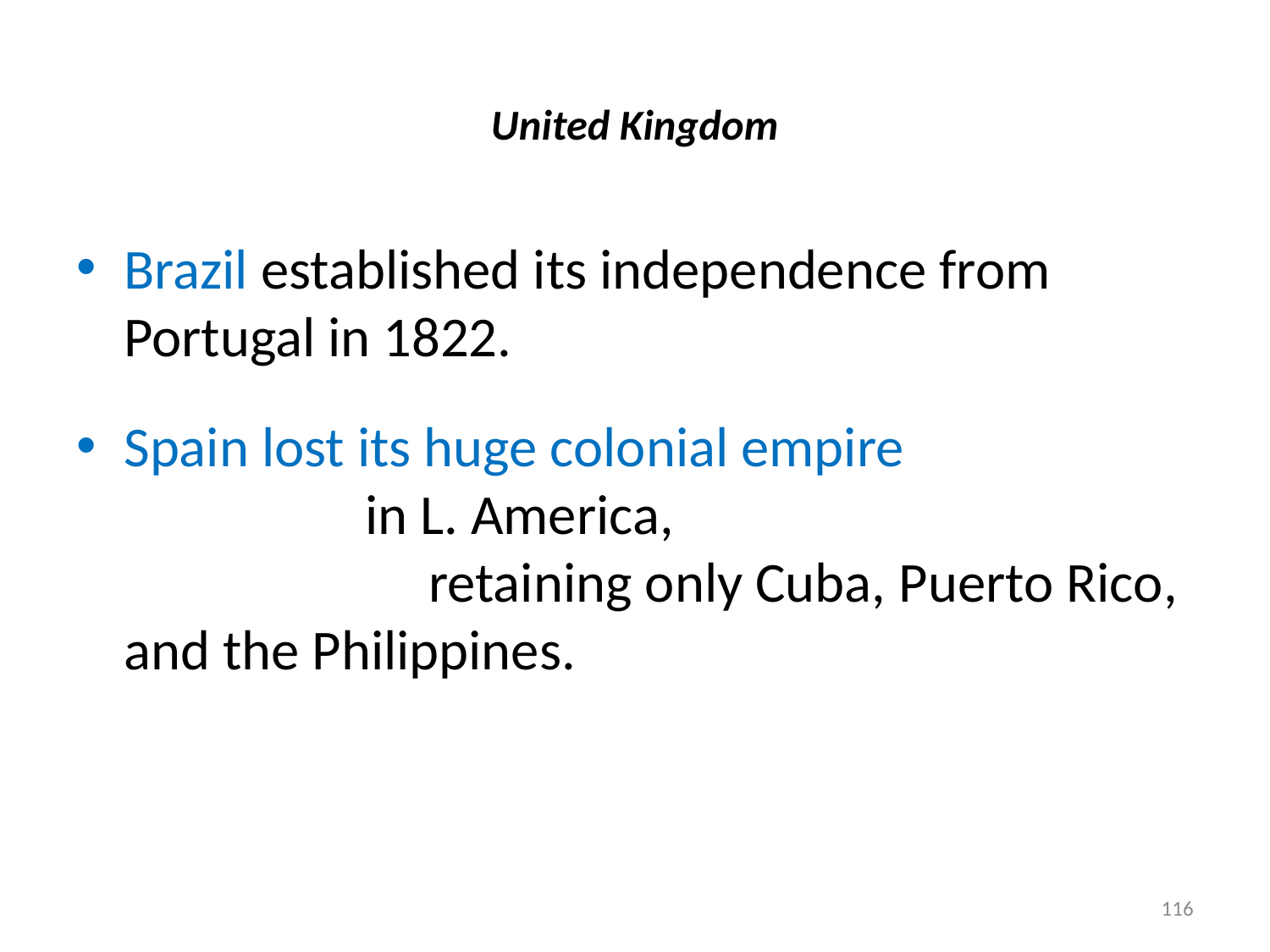

# United Kingdom
Brazil established its independence from Portugal in 1822.
Spain lost its huge colonial empire                                          in L. America,                                                                 retaining only Cuba, Puerto Rico, and the Philippines.

116